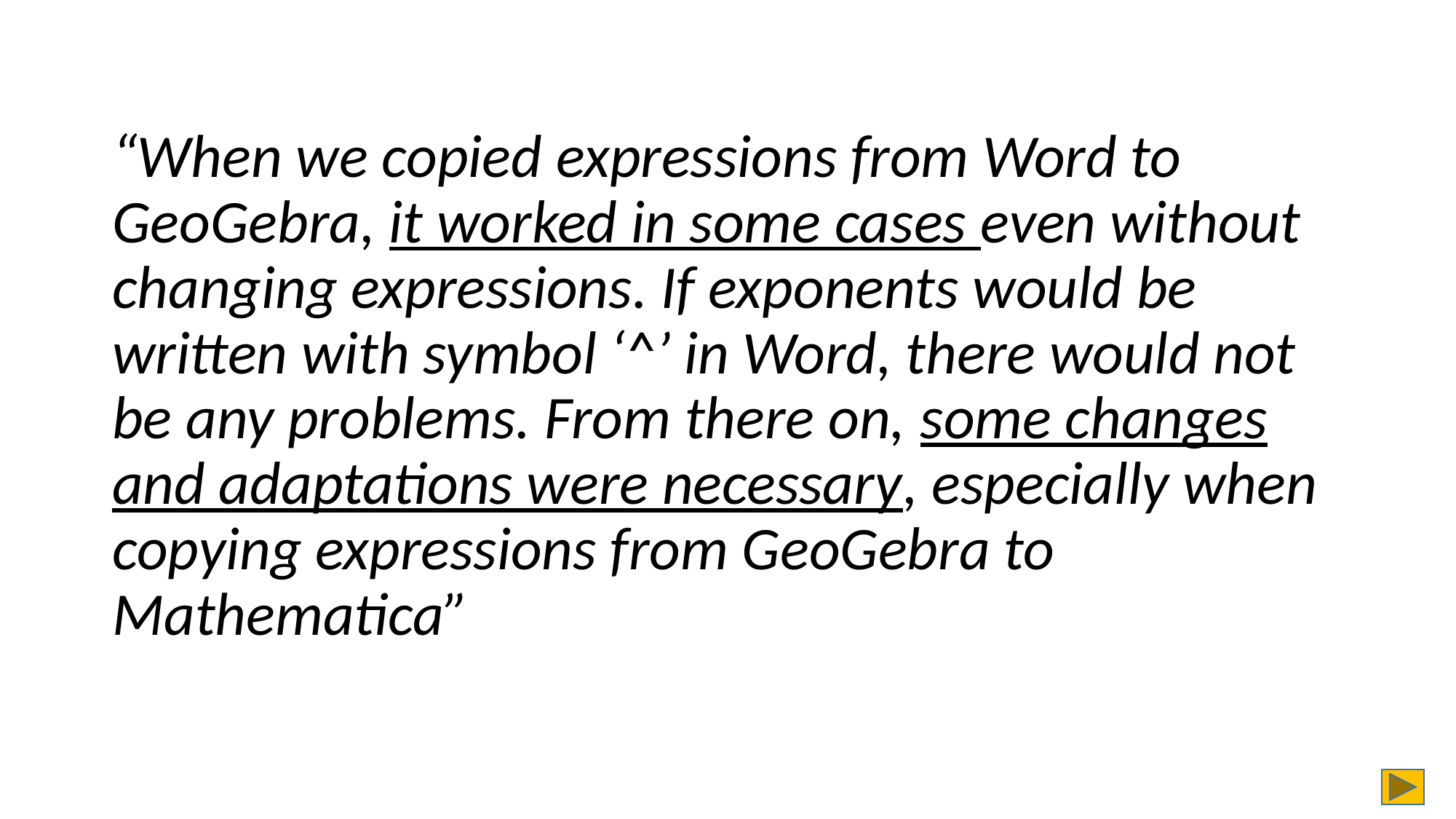

# “When we copied expressions from Word to GeoGebra, it worked in some cases even without changing expressions. If exponents would be written with symbol ‘^’ in Word, there would not be any problems. From there on, some changes and adaptations were necessary, especially when copying expressions from GeoGebra to Mathematica”